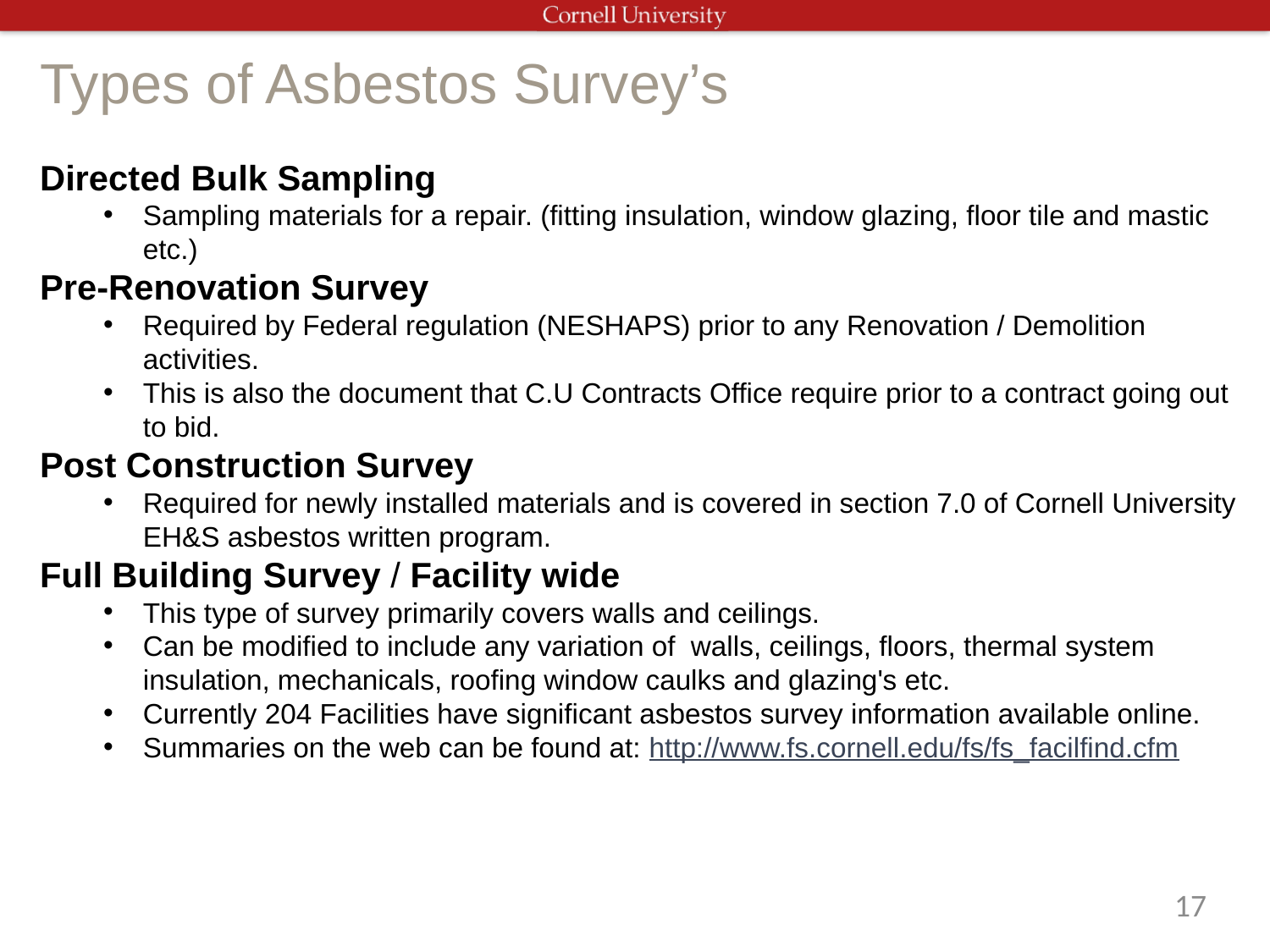

# Types of Asbestos Survey’s
Directed Bulk Sampling
Sampling materials for a repair. (fitting insulation, window glazing, floor tile and mastic etc.)
Pre-Renovation Survey
Required by Federal regulation (NESHAPS) prior to any Renovation / Demolition activities.
This is also the document that C.U Contracts Office require prior to a contract going out to bid.
Post Construction Survey
Required for newly installed materials and is covered in section 7.0 of Cornell University EH&S asbestos written program.
Full Building Survey / Facility wide
This type of survey primarily covers walls and ceilings.
Can be modified to include any variation of  walls, ceilings, floors, thermal system insulation, mechanicals, roofing window caulks and glazing's etc.
Currently 204 Facilities have significant asbestos survey information available online.
Summaries on the web can be found at: http://www.fs.cornell.edu/fs/fs_facilfind.cfm

17